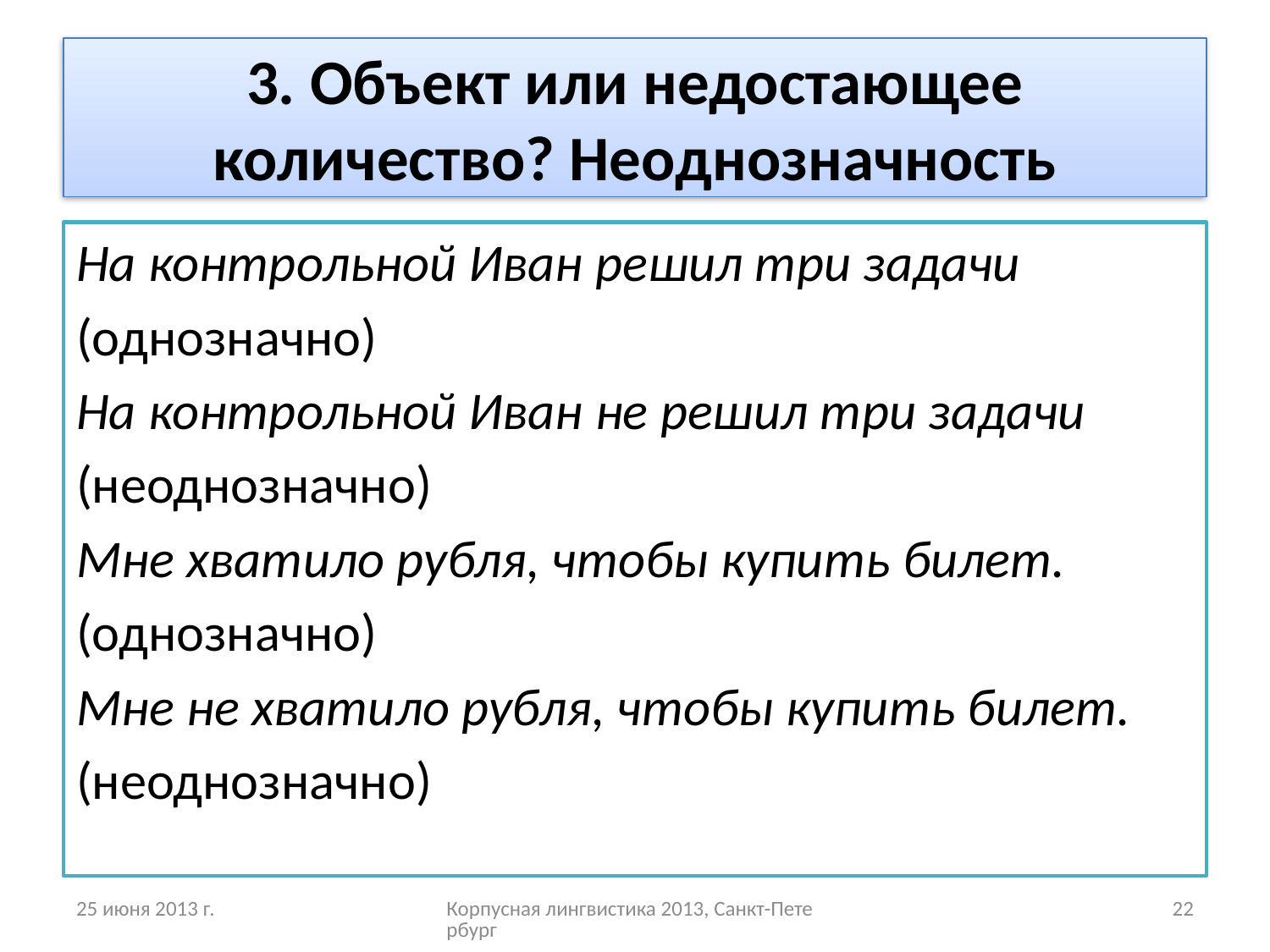

# 3. Объект или недостающее количество? Неоднозначность
На контрольной Иван решил три задачи
(однозначно)
На контрольной Иван не решил три задачи
(неоднозначно)
Мне хватило рубля, чтобы купить билет.
(однозначно)
Мне не хватило рубля, чтобы купить билет.
(неоднозначно)

25 июня 2013 г.
Корпусная лингвистика 2013, Санкт-Петербург
22